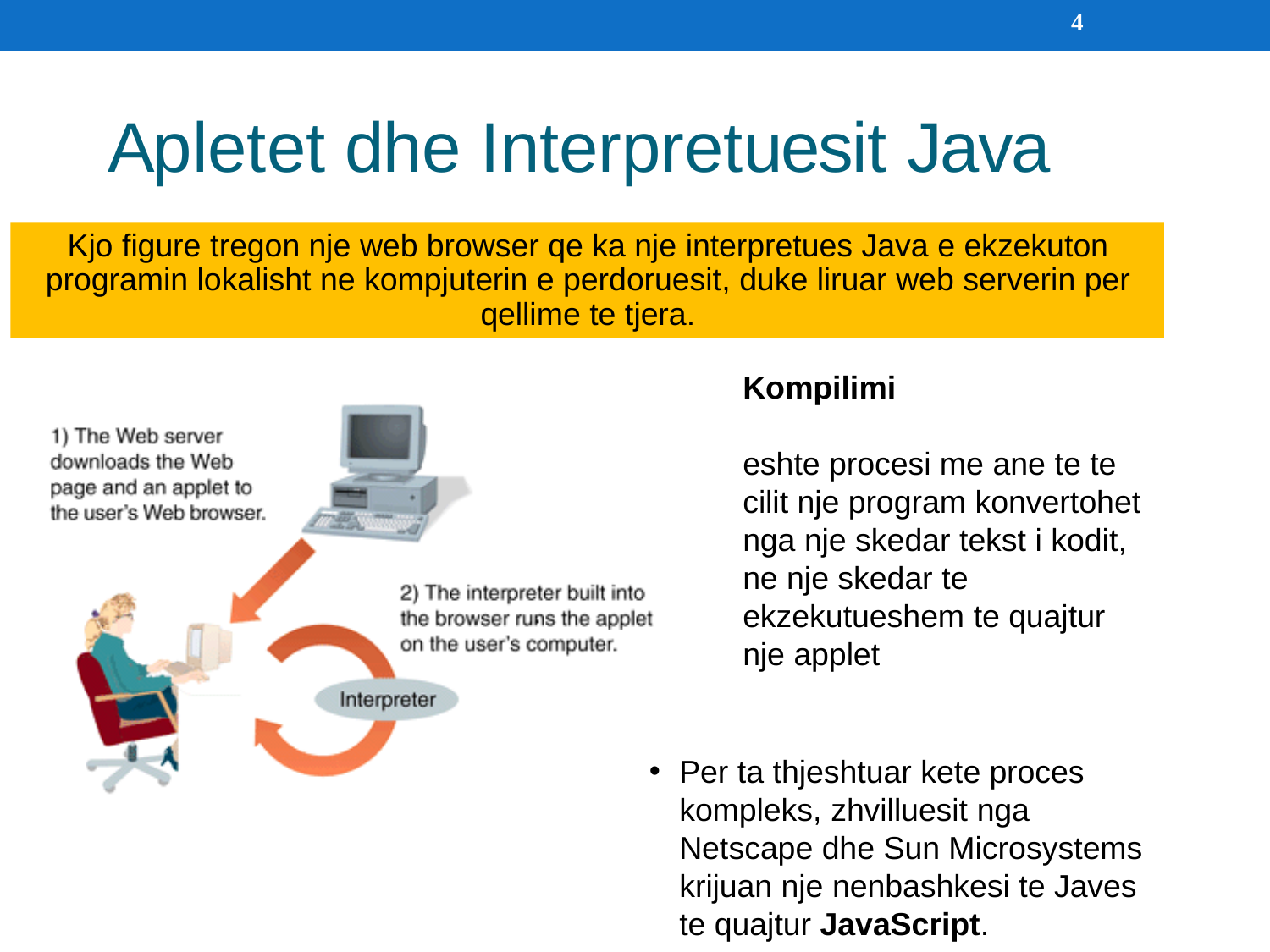

4
# Apletet dhe Interpretuesit Java

Kjo figure tregon nje web browser qe ka nje interpretues Java e ekzekuton programin lokalisht ne kompjuterin e perdoruesit, duke liruar web serverin per qellime te tjera.

Kompilimi	eshte procesi me ane te te cilit nje program konvertohet nga nje skedar tekst i kodit, ne nje skedar te ekzekutueshem te quajtur nje applet

Per ta thjeshtuar kete proces kompleks, zhvilluesit nga Netscape dhe Sun Microsystems krijuan nje nenbashkesi te Javes te quajtur JavaScript.